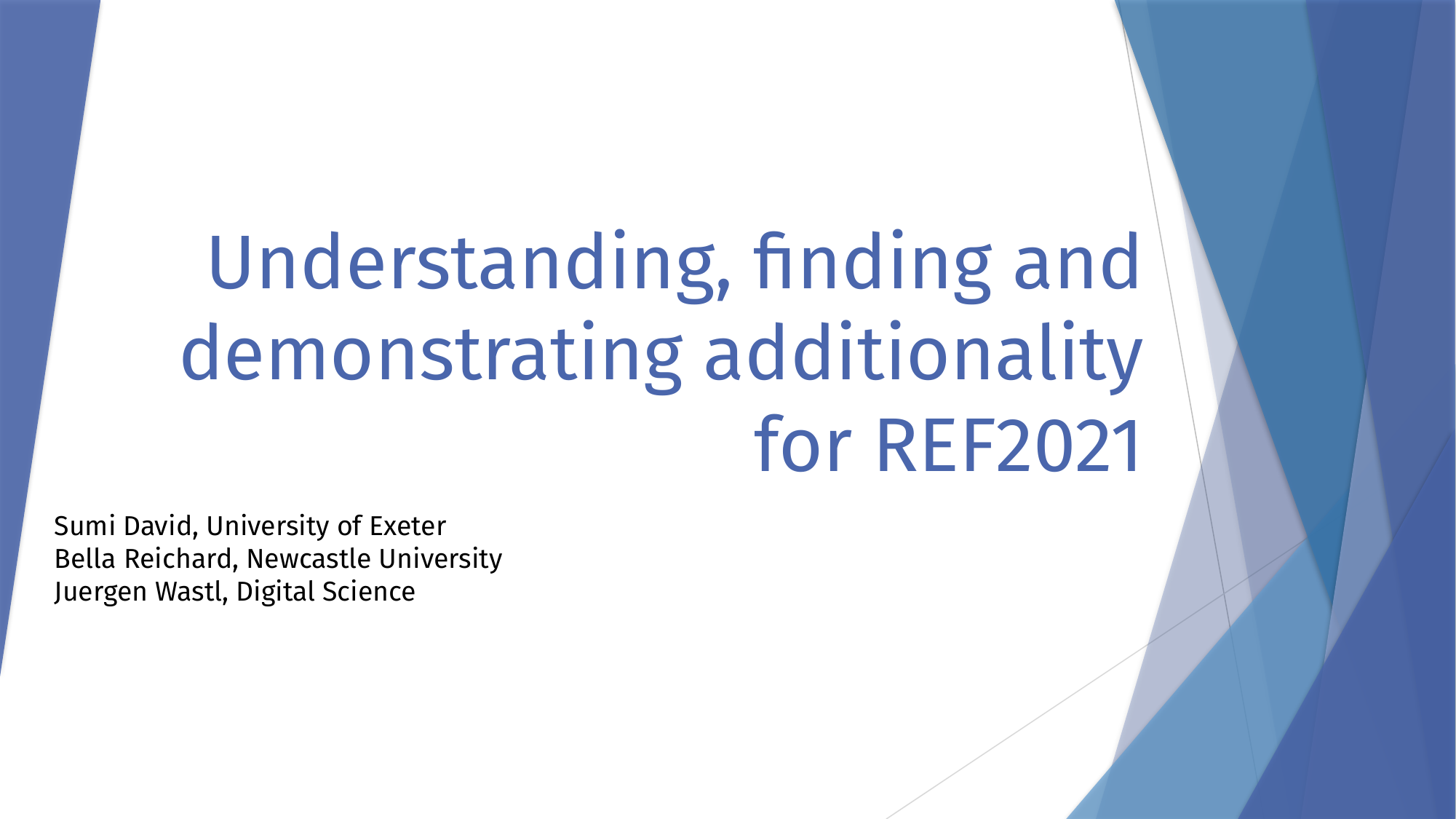

# Understanding, finding and demonstrating additionality for REF2021
Sumi David, University of Exeter
Bella Reichard, Newcastle University
Juergen Wastl, Digital Science